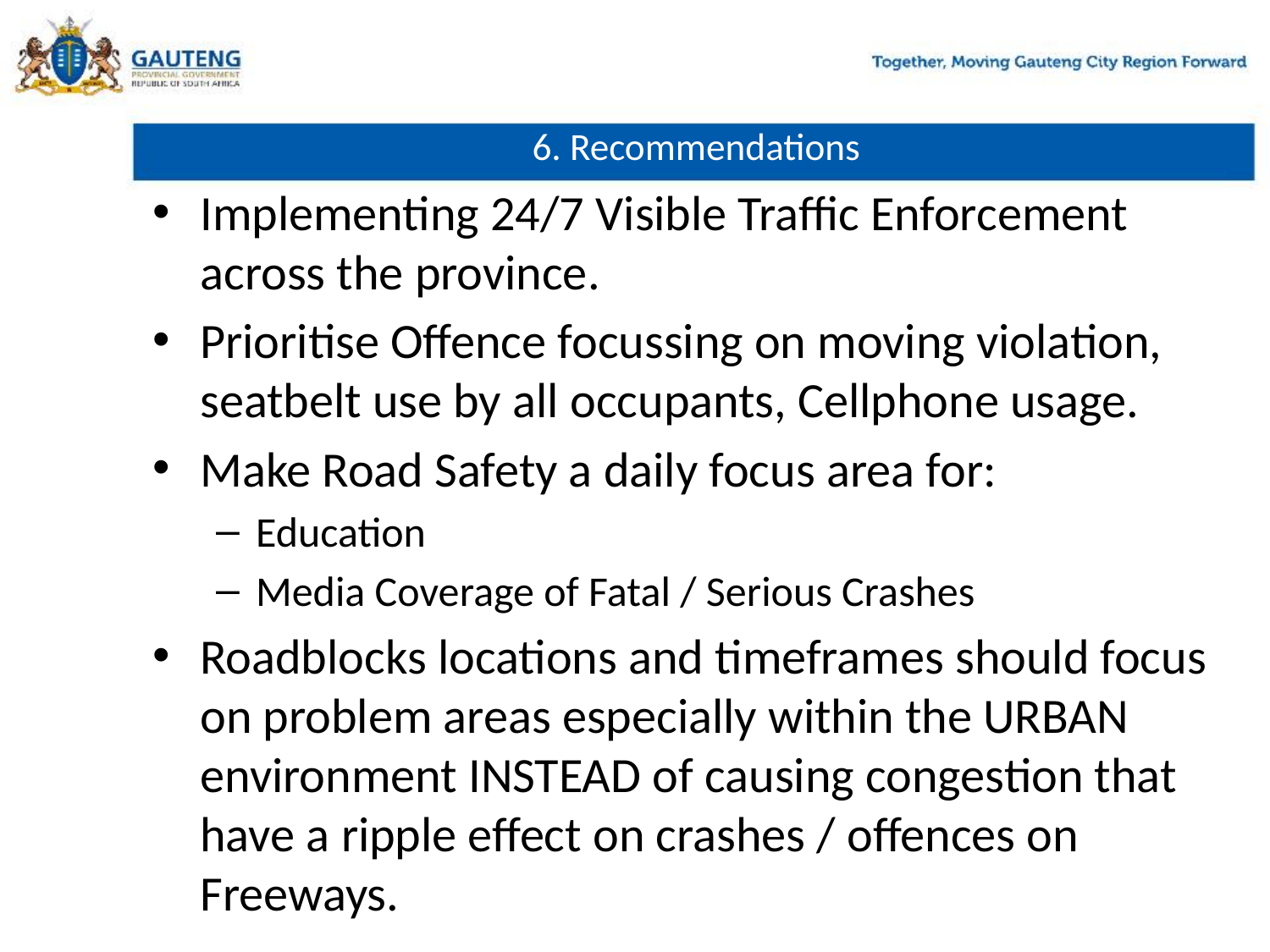

# 6. Recommendations
Implementing 24/7 Visible Traffic Enforcement across the province.
Prioritise Offence focussing on moving violation, seatbelt use by all occupants, Cellphone usage.
Make Road Safety a daily focus area for:
Education
Media Coverage of Fatal / Serious Crashes
Roadblocks locations and timeframes should focus on problem areas especially within the URBAN environment INSTEAD of causing congestion that have a ripple effect on crashes / offences on Freeways.